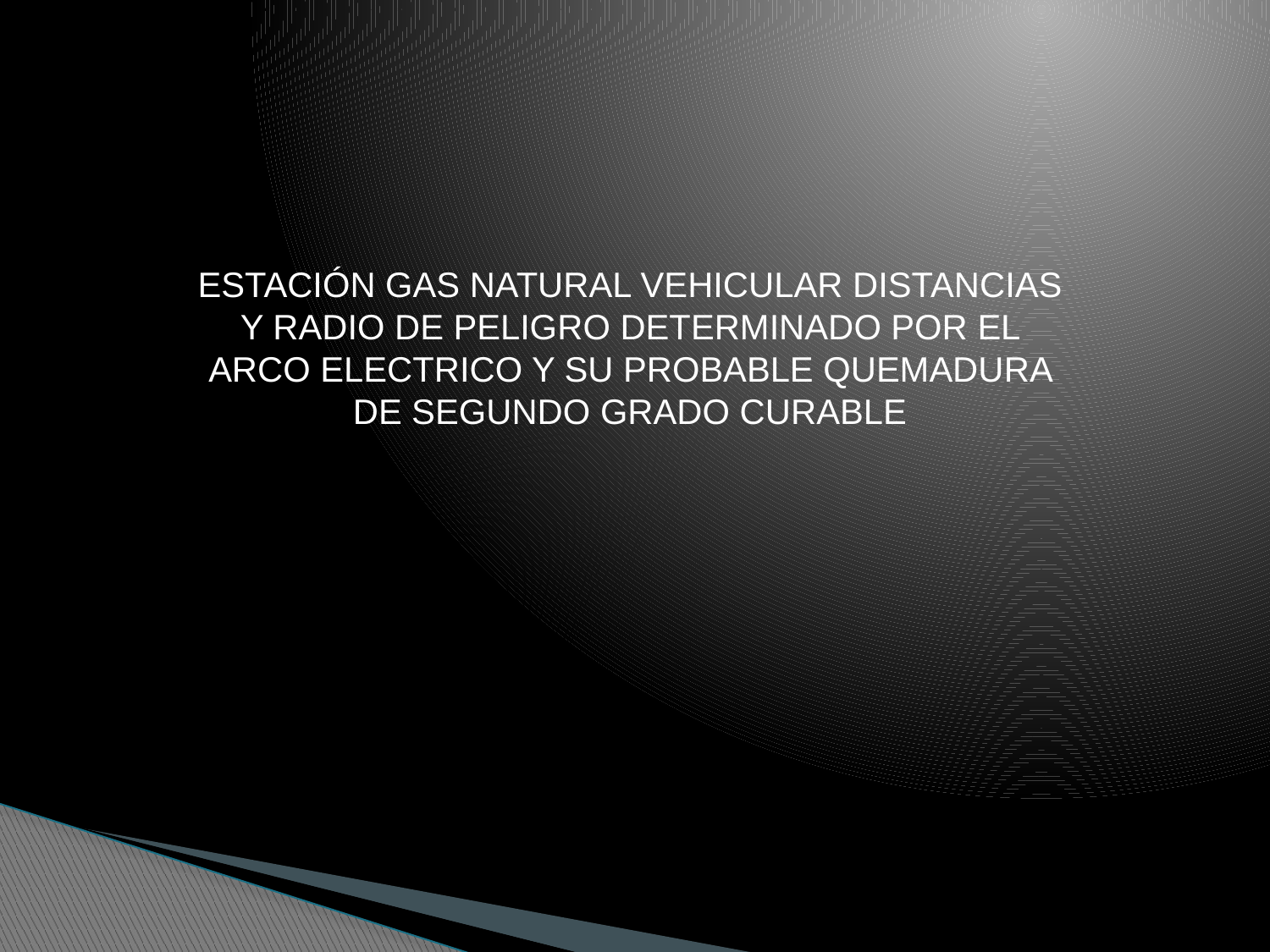

ESTACIÓN GAS NATURAL VEHICULAR DISTANCIAS Y RADIO DE PELIGRO DETERMINADO POR EL ARCO ELECTRICO Y SU PROBABLE QUEMADURA DE SEGUNDO GRADO CURABLE